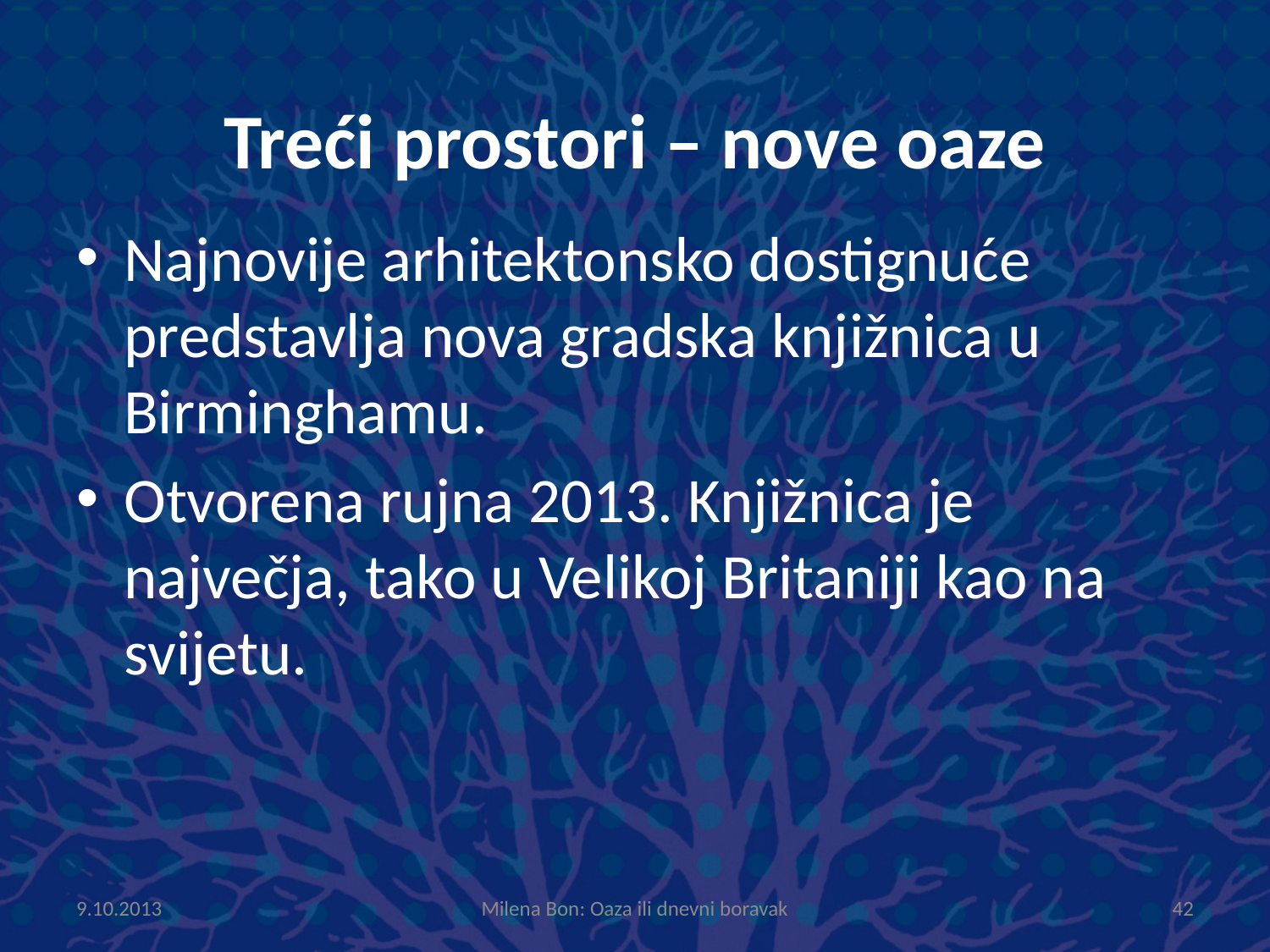

# Treći prostori – nove oaze
Najnovije arhitektonsko dostignuće predstavlja nova gradska knjižnica u Birminghamu.
Otvorena rujna 2013. Knjižnica je največja, tako u Velikoj Britaniji kao na svijetu.
9.10.2013
Milena Bon: Oaza ili dnevni boravak
42